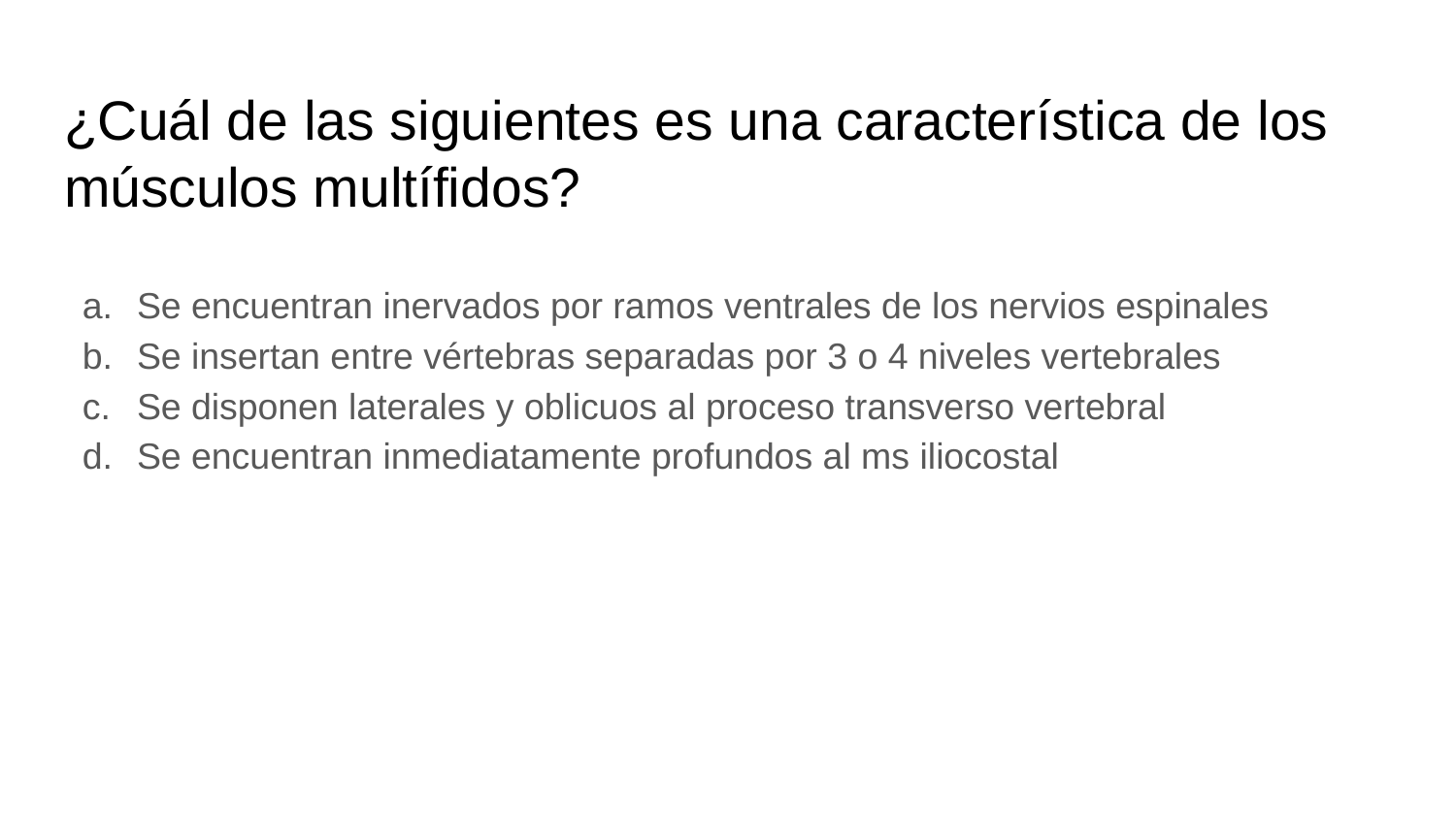

# ¿Cuál de las siguientes es una característica de los músculos multífidos?
Se encuentran inervados por ramos ventrales de los nervios espinales
Se insertan entre vértebras separadas por 3 o 4 niveles vertebrales
Se disponen laterales y oblicuos al proceso transverso vertebral
Se encuentran inmediatamente profundos al ms iliocostal